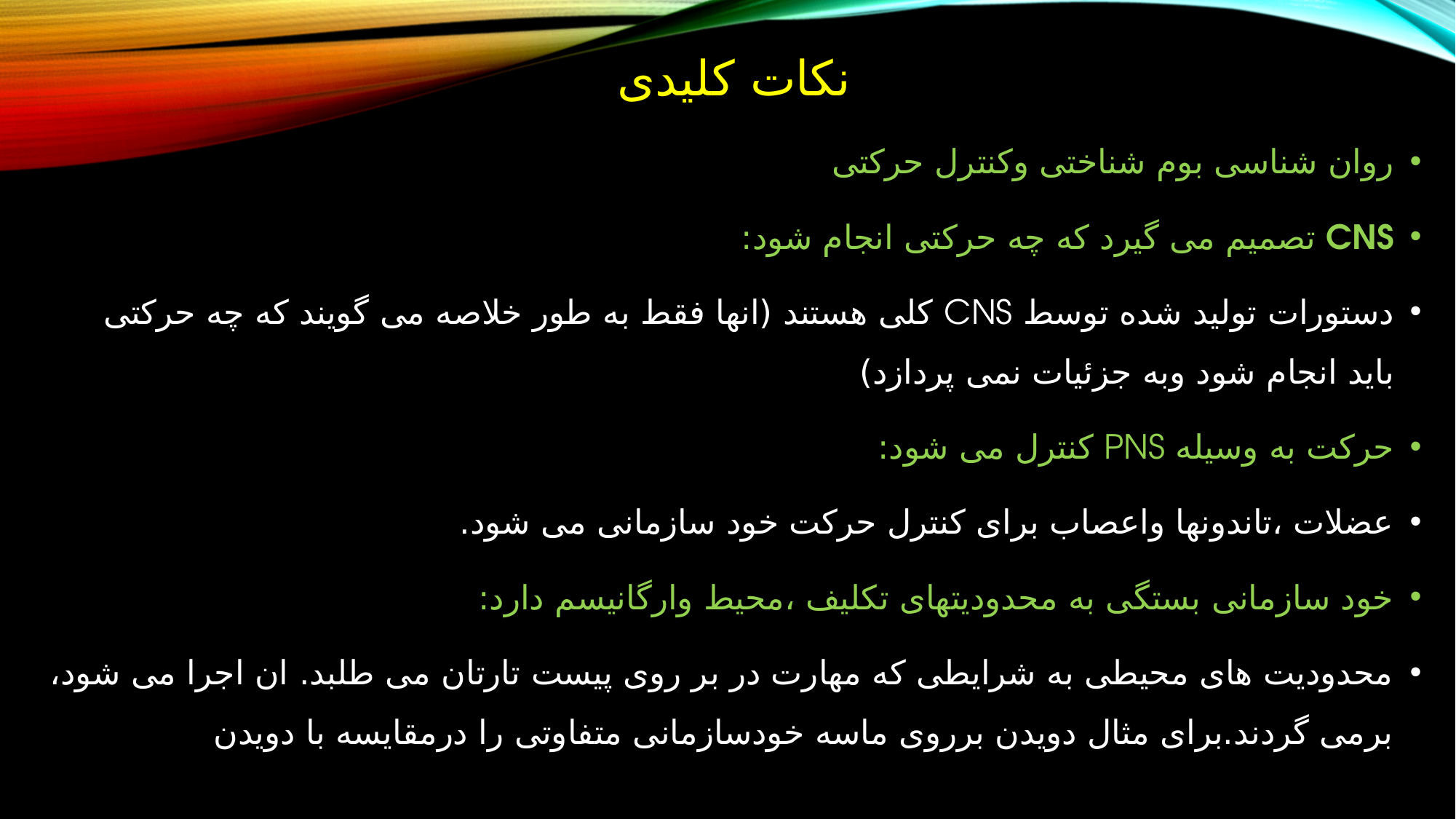

نکات کلیدی
روان شناسی بوم شناختی وکنترل حرکتی
CNS تصمیم می گیرد که چه حرکتی انجام شود:
دستورات تولید شده توسط CNS کلی هستند (انها فقط به طور خلاصه می گویند که چه حرکتی باید انجام شود وبه جزئیات نمی پردازد)
حرکت به وسیله PNS کنترل می شود:
عضلات ،تاندونها واعصاب برای کنترل حرکت خود سازمانی می شود.
خود سازمانی بستگی به محدودیتهای تکلیف ،محیط وارگانیسم دارد:
محدودیت های محیطی به شرایطی که مهارت در بر روی پیست تارتان می طلبد. ان اجرا می شود، برمی گردند.برای مثال دویدن برروی ماسه خودسازمانی متفاوتی را درمقایسه با دویدن